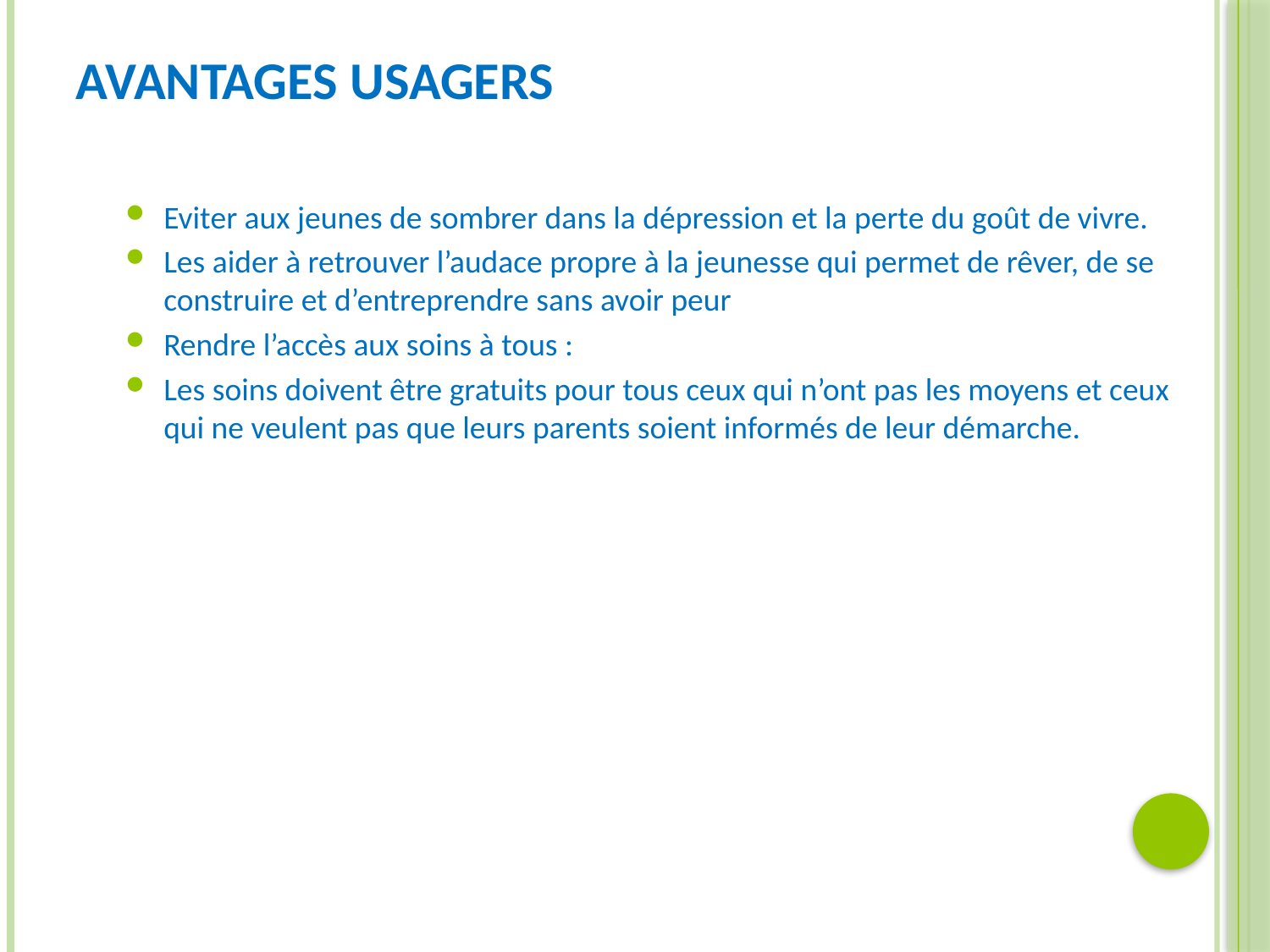

# Avantages usagers

Eviter aux jeunes de sombrer dans la dépression et la perte du goût de vivre.
Les aider à retrouver l’audace propre à la jeunesse qui permet de rêver, de se construire et d’entreprendre sans avoir peur
Rendre l’accès aux soins à tous :
Les soins doivent être gratuits pour tous ceux qui n’ont pas les moyens et ceux qui ne veulent pas que leurs parents soient informés de leur démarche.